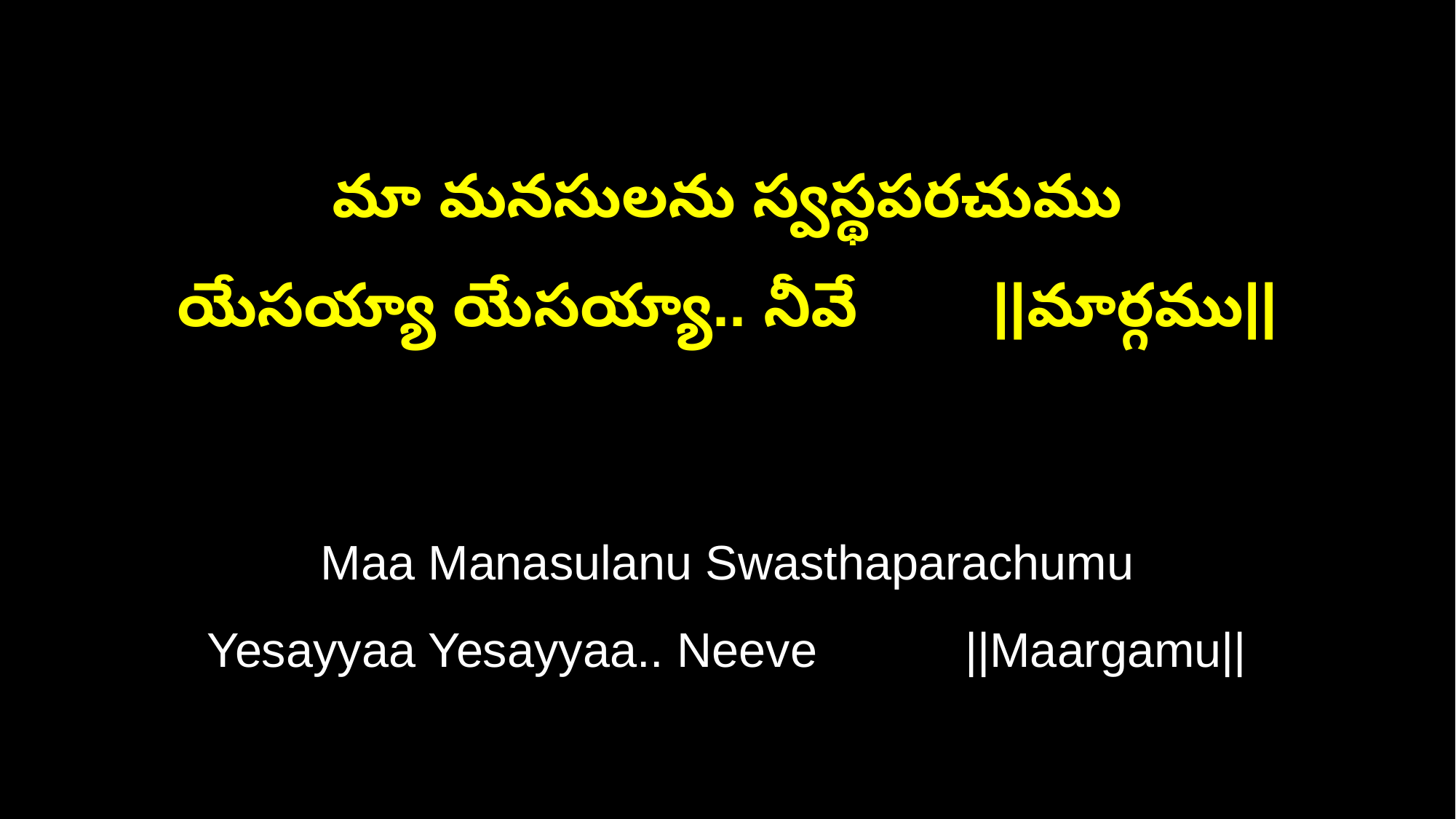

మా మనసులను స్వస్థపరచుము
యేసయ్యా యేసయ్యా.. నీవే        ||మార్గము||
Maa Manasulanu Swasthaparachumu
Yesayyaa Yesayyaa.. Neeve           ||Maargamu||